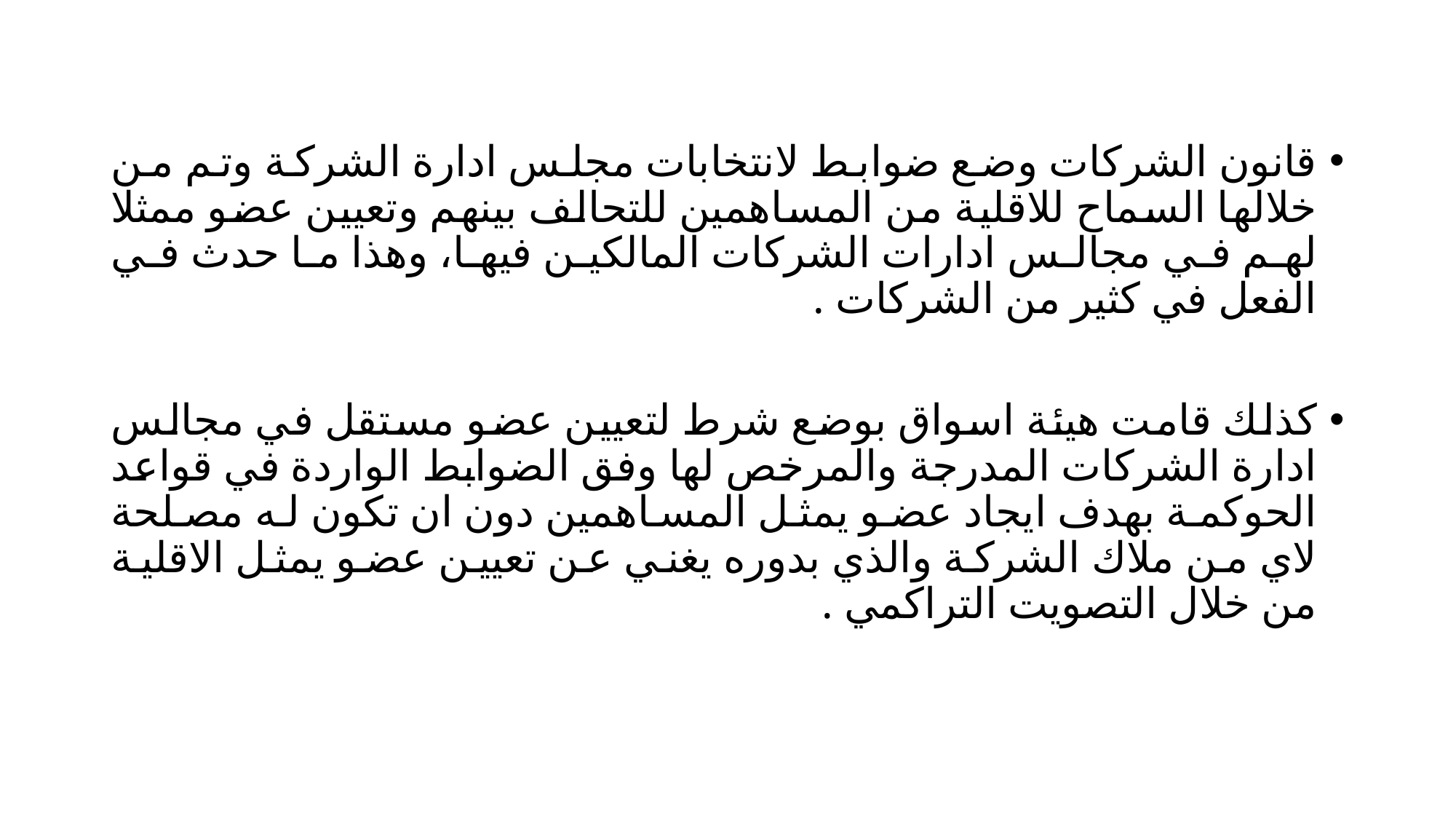

قانون الشركات وضع ضوابط لانتخابات مجلس ادارة الشركة وتم من خلالها السماح للاقلية من المساهمين للتحالف بينهم وتعيين عضو ممثلا لهم في مجالس ادارات الشركات المالكين فيها، وهذا ما حدث في الفعل في كثير من الشركات .

كذلك قامت هيئة اسواق بوضع شرط لتعيين عضو مستقل في مجالس ادارة الشركات المدرجة والمرخص لها وفق الضوابط الواردة في قواعد الحوكمة بهدف ايجاد عضو يمثل المساهمين دون ان تكون له مصلحة لاي من ملاك الشركة والذي بدوره يغني عن تعيين عضو يمثل الاقلية من خلال التصويت التراكمي .